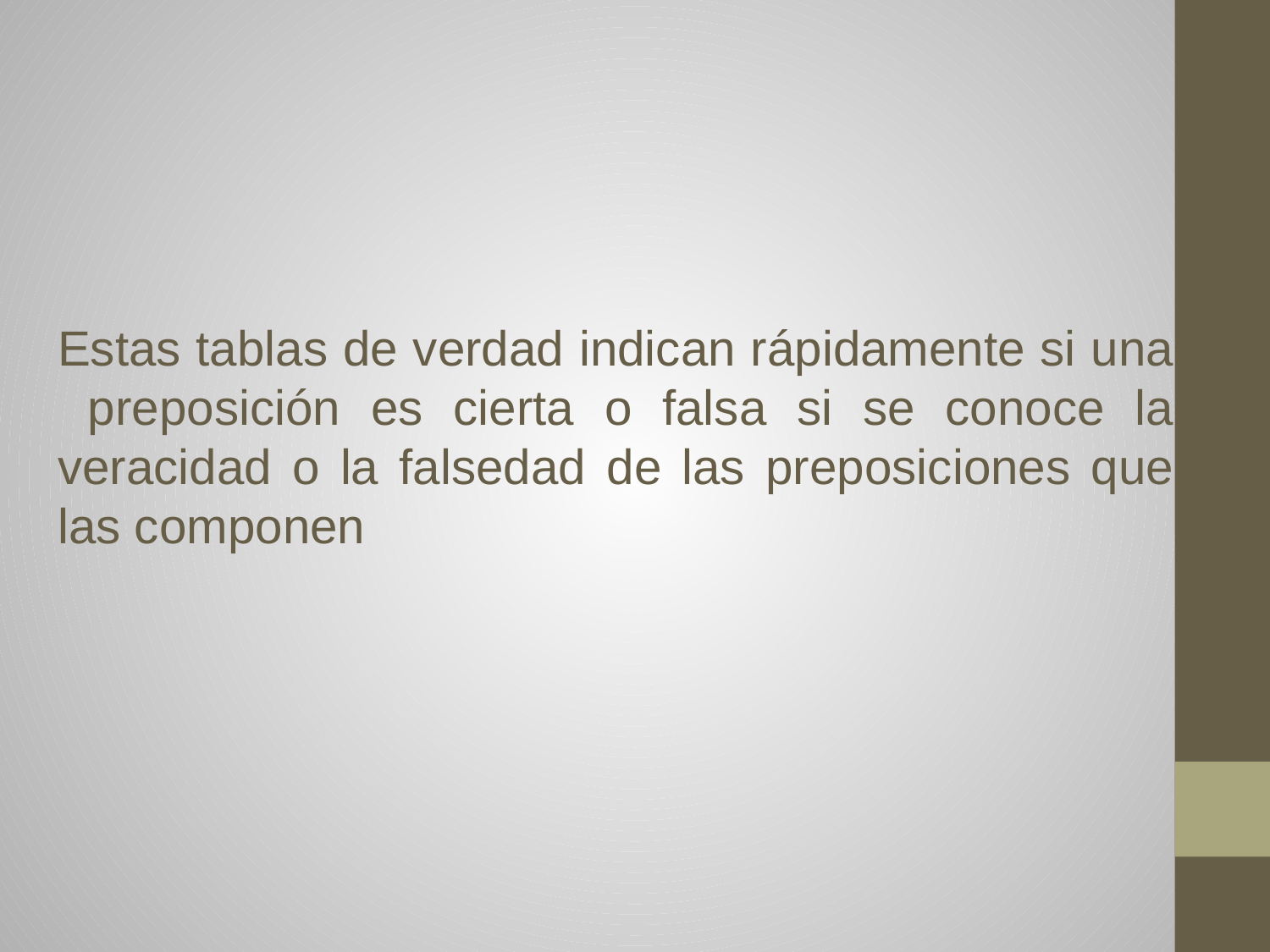

# Estas tablas de verdad indican rápidamente si una  preposición es cierta o falsa si se conoce la veracidad o la falsedad de las preposiciones que las componen